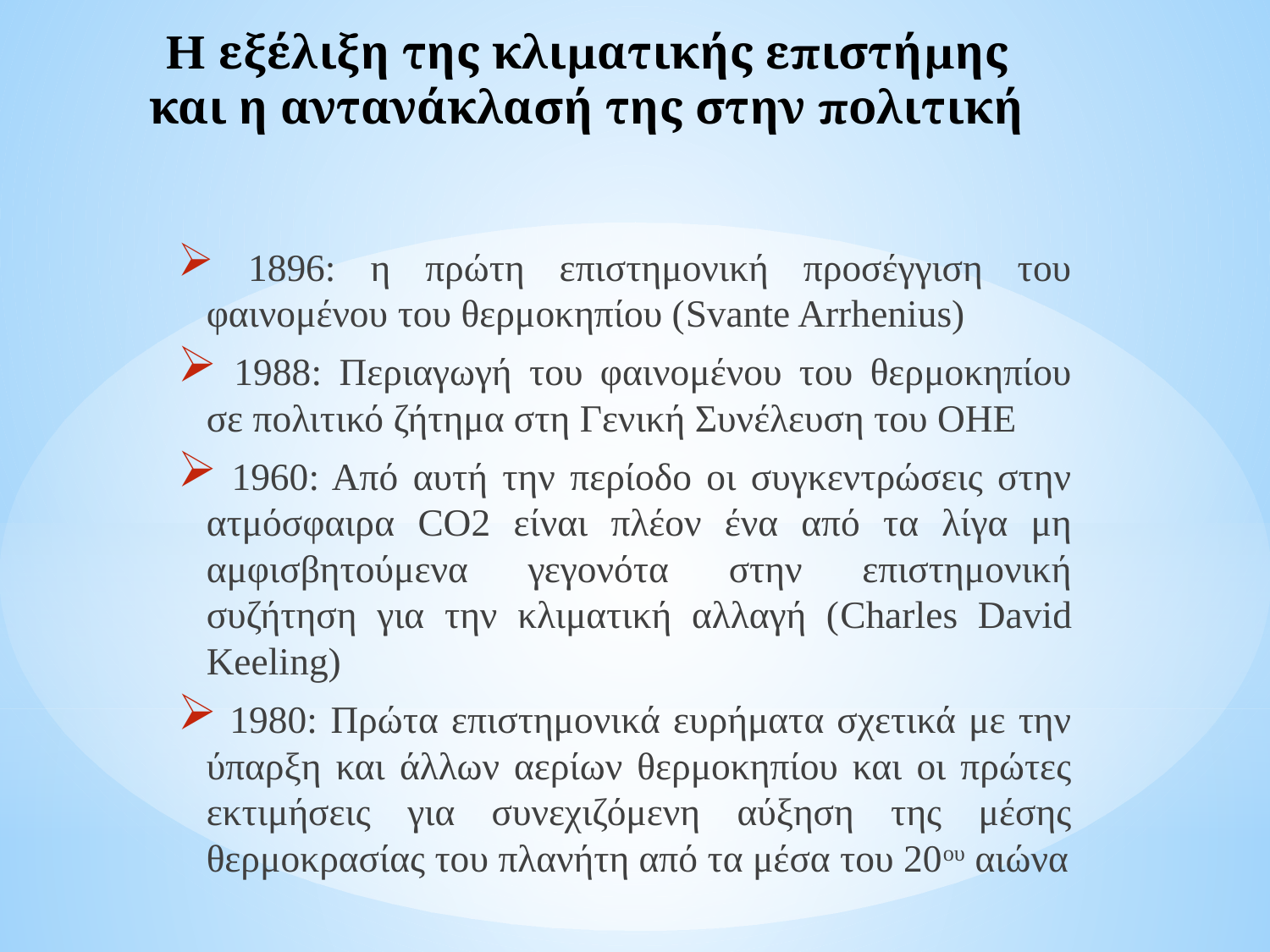

# H εξέλιξη της κλιματικής επιστήμης και η αντανάκλασή της στην πολιτική
 1896: η πρώτη επιστημονική προσέγγιση του φαινομένου του θερμοκηπίου (Svante Arrhenius)
 1988: Περιαγωγή του φαινομένου του θερμοκηπίου σε πολιτικό ζήτημα στη Γενική Συνέλευση του ΟΗΕ
 1960: Από αυτή την περίοδο οι συγκεντρώσεις στην ατμόσφαιρα CO2 είναι πλέον ένα από τα λίγα μη αμφισβητούμενα γεγονότα στην επιστημονική συζήτηση για την κλιματική αλλαγή (Charles David Keeling)
 1980: Πρώτα επιστημονικά ευρήματα σχετικά με την ύπαρξη και άλλων αερίων θερμοκηπίου και οι πρώτες εκτιμήσεις για συνεχιζόμενη αύξηση της μέσης θερμοκρασίας του πλανήτη από τα μέσα του 20ου αιώνα